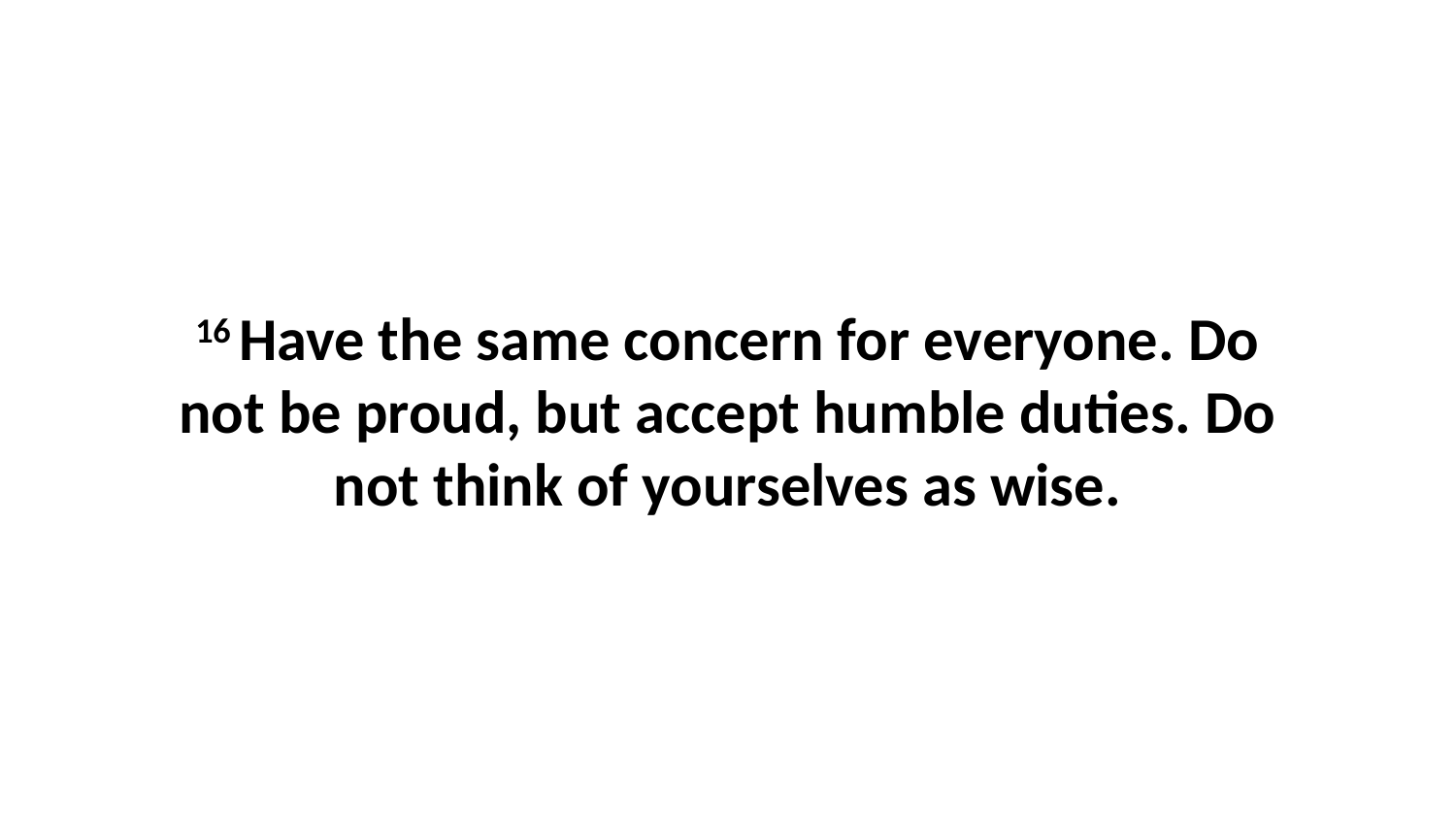

16 Have the same concern for everyone. Do not be proud, but accept humble duties. Do not think of yourselves as wise.